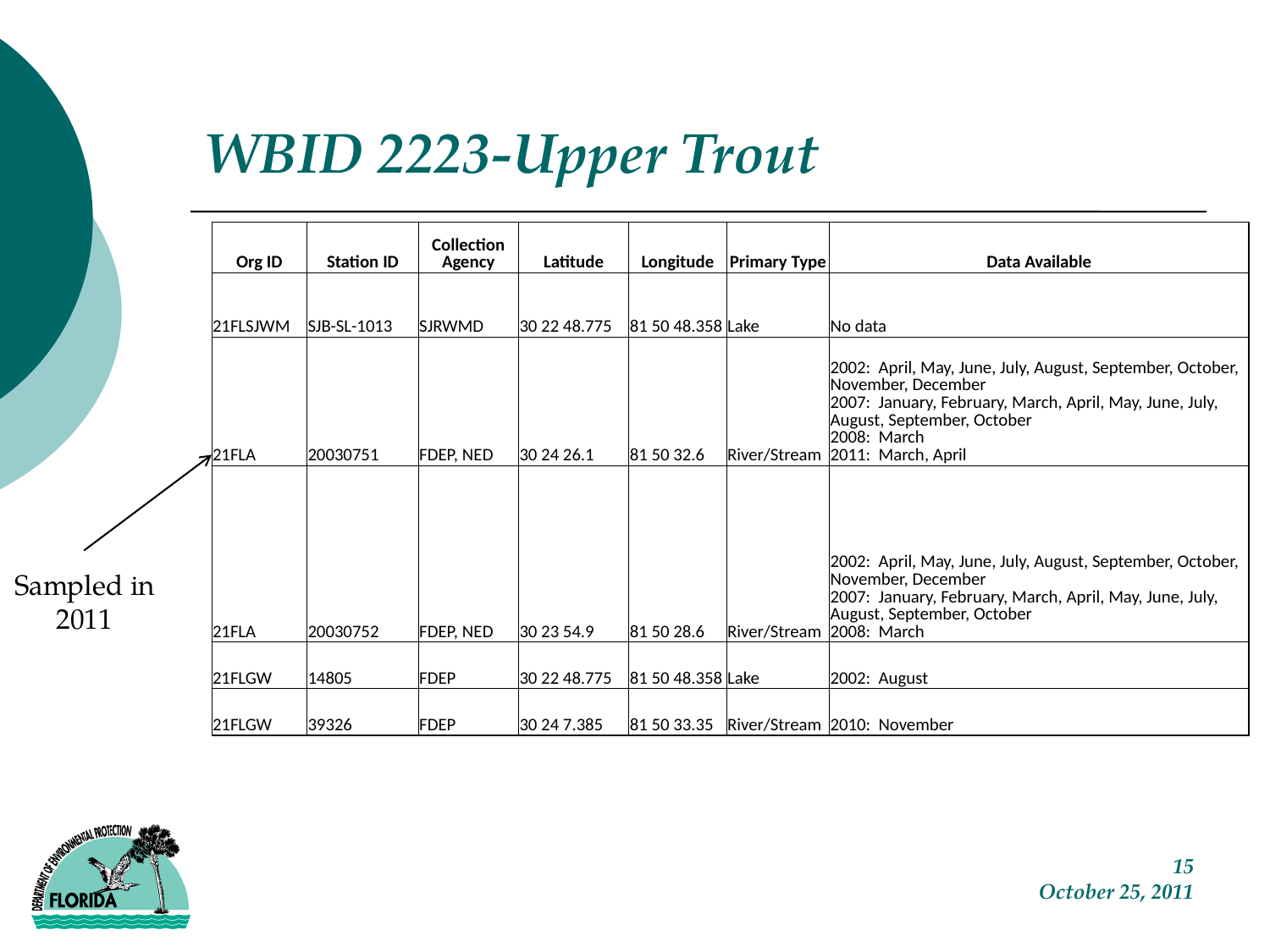

# WBID 2223-Upper Trout
| Org ID | Station ID | Collection Agency | Latitude | Longitude | Primary Type | Data Available |
| --- | --- | --- | --- | --- | --- | --- |
| 21FLSJWM | SJB-SL-1013 | SJRWMD | 30 22 48.775 | 81 50 48.358 | Lake | No data |
| 21FLA | 20030751 | FDEP, NED | 30 24 26.1 | 81 50 32.6 | River/Stream | 2002: April, May, June, July, August, September, October, November, December 2007: January, February, March, April, May, June, July, August, September, October 2008: March 2011: March, April |
| 21FLA | 20030752 | FDEP, NED | 30 23 54.9 | 81 50 28.6 | River/Stream | 2002: April, May, June, July, August, September, October, November, December 2007: January, February, March, April, May, June, July, August, September, October 2008: March |
| 21FLGW | 14805 | FDEP | 30 22 48.775 | 81 50 48.358 | Lake | 2002: August |
| 21FLGW | 39326 | FDEP | 30 24 7.385 | 81 50 33.35 | River/Stream | 2010: November |
Sampled in 2011
15
October 25, 2011